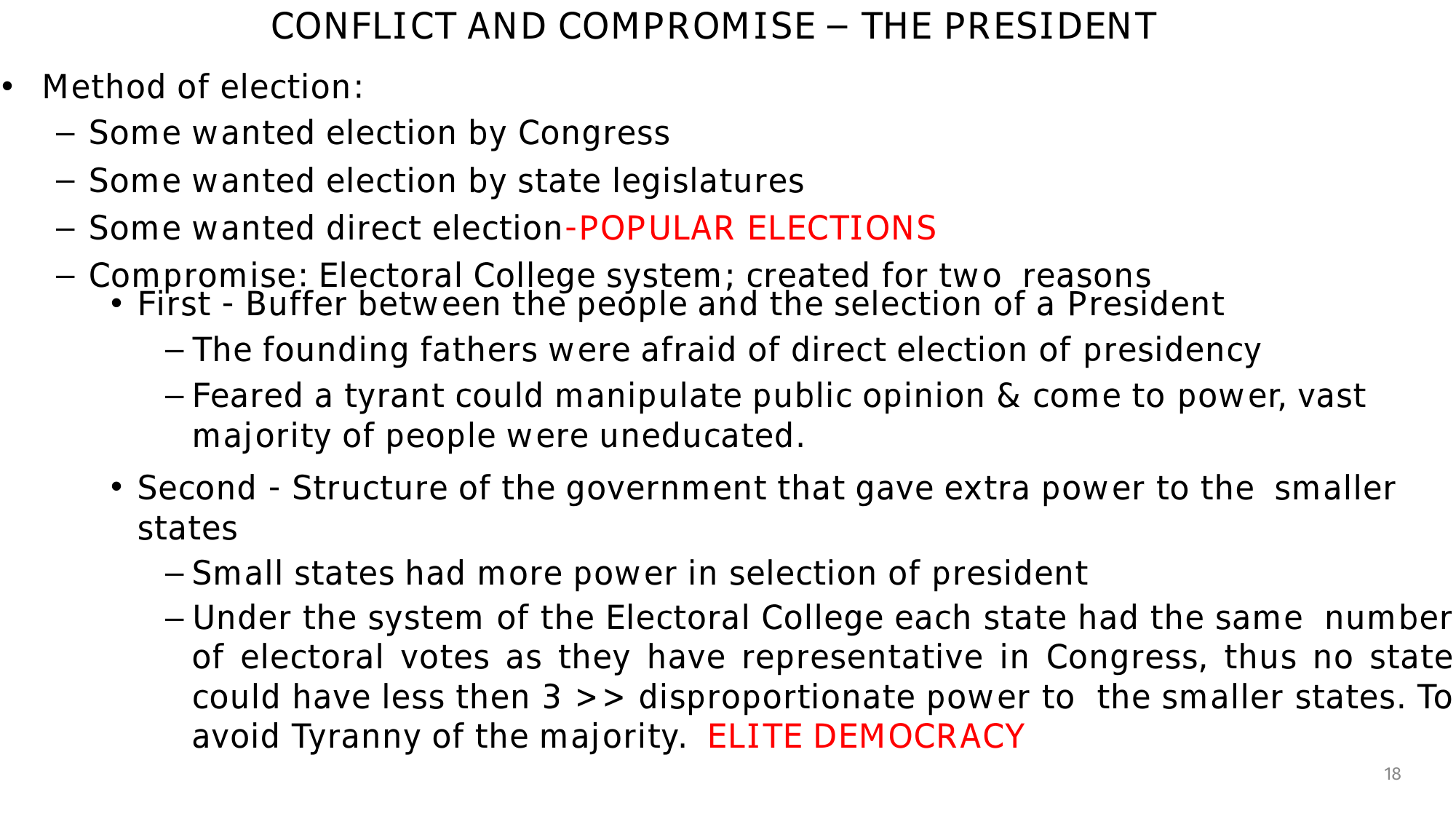

# CONFLICT AND COMPROMISE – THE PRESIDENT
Method of election:
Some wanted election by Congress
Some wanted election by state legislatures
Some wanted direct election-POPULAR ELECTIONS
Compromise: Electoral College system; created for two  reasons
First - Buffer between the people and the selection of a President
The founding fathers were afraid of direct election of presidency
Feared a tyrant could manipulate public opinion & come to power, vast majority of people were uneducated.
Second - Structure of the government that gave extra power to the  smaller states
Small states had more power in selection of president
Under the system of the Electoral College each state had the same  number of electoral votes as they have representative in Congress, thus no state could have less then 3 >> disproportionate power to  the smaller states. To avoid Tyranny of the majority.  ELITE DEMOCRACY
18